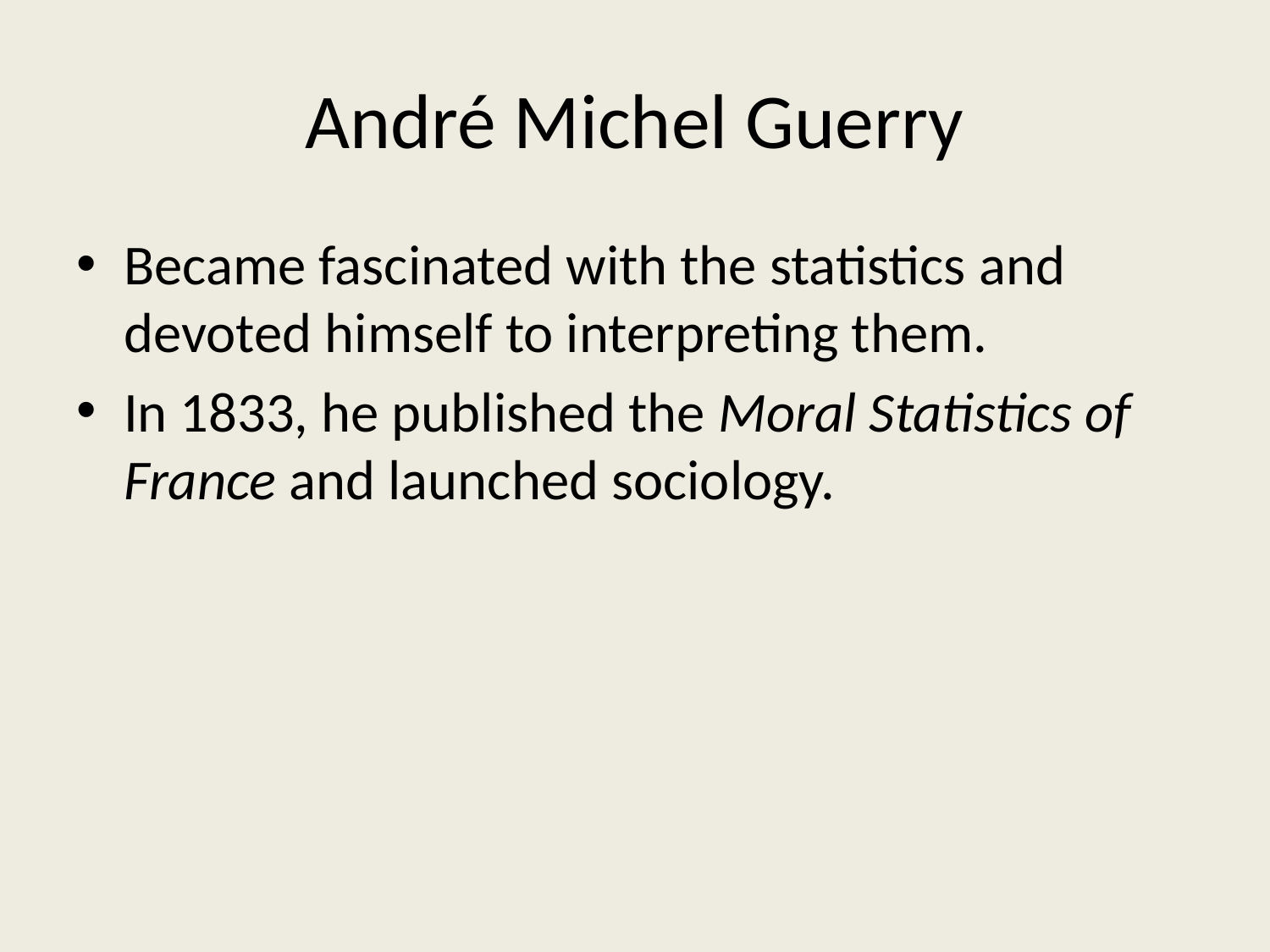

# André Michel Guerry
Became fascinated with the statistics and devoted himself to interpreting them.
In 1833, he published the Moral Statistics of France and launched sociology.